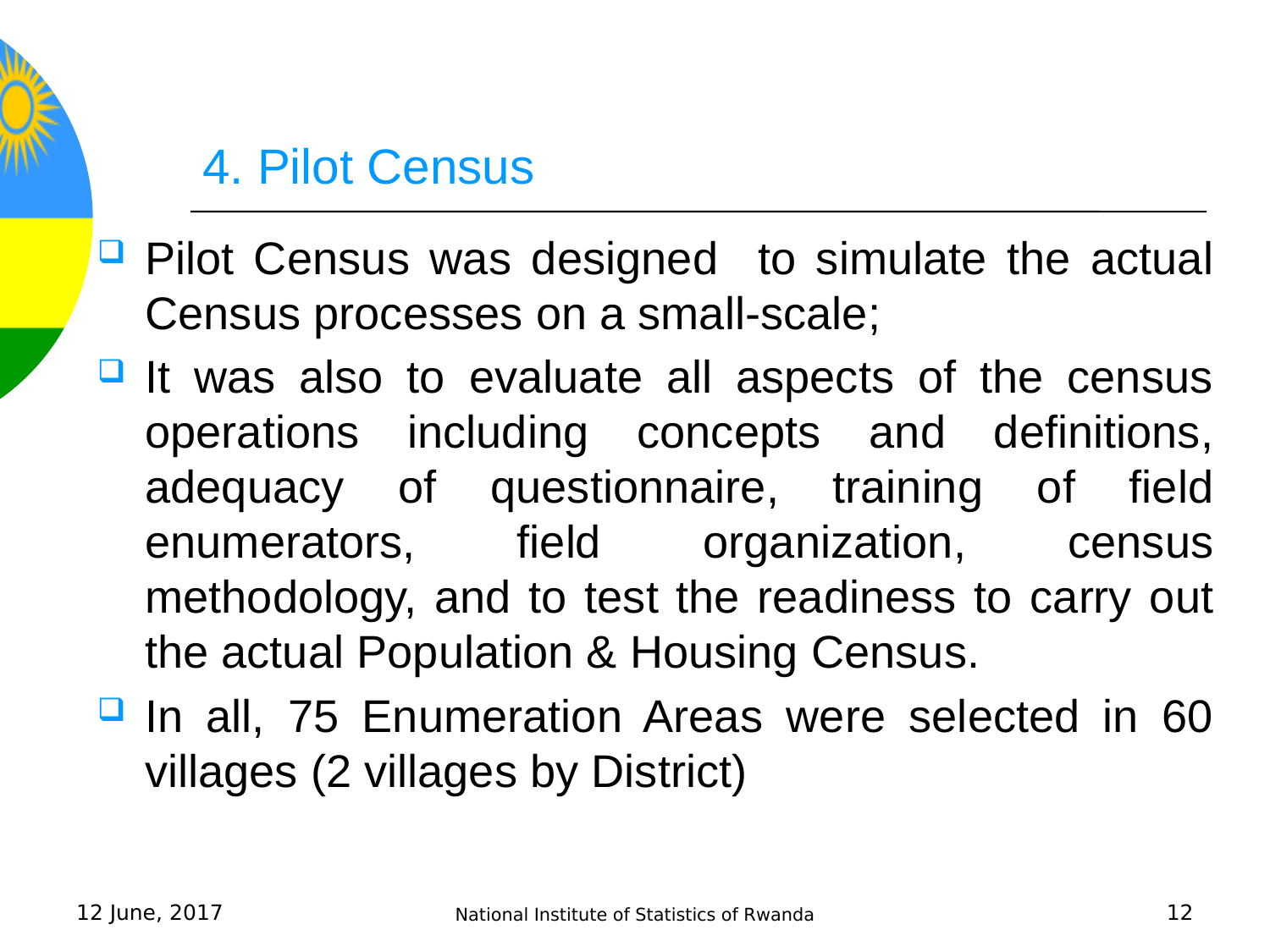

4. Pilot Census
Pilot Census was designed  to simulate the actual Census processes on a small-scale;
It was also to evaluate all aspects of the census operations including concepts and definitions, adequacy of questionnaire, training of field enumerators, field organization, census methodology, and to test the readiness to carry out the actual Population & Housing Census.
In all, 75 Enumeration Areas were selected in 60 villages (2 villages by District)

12 June, 2017
National Institute of Statistics of Rwanda
12